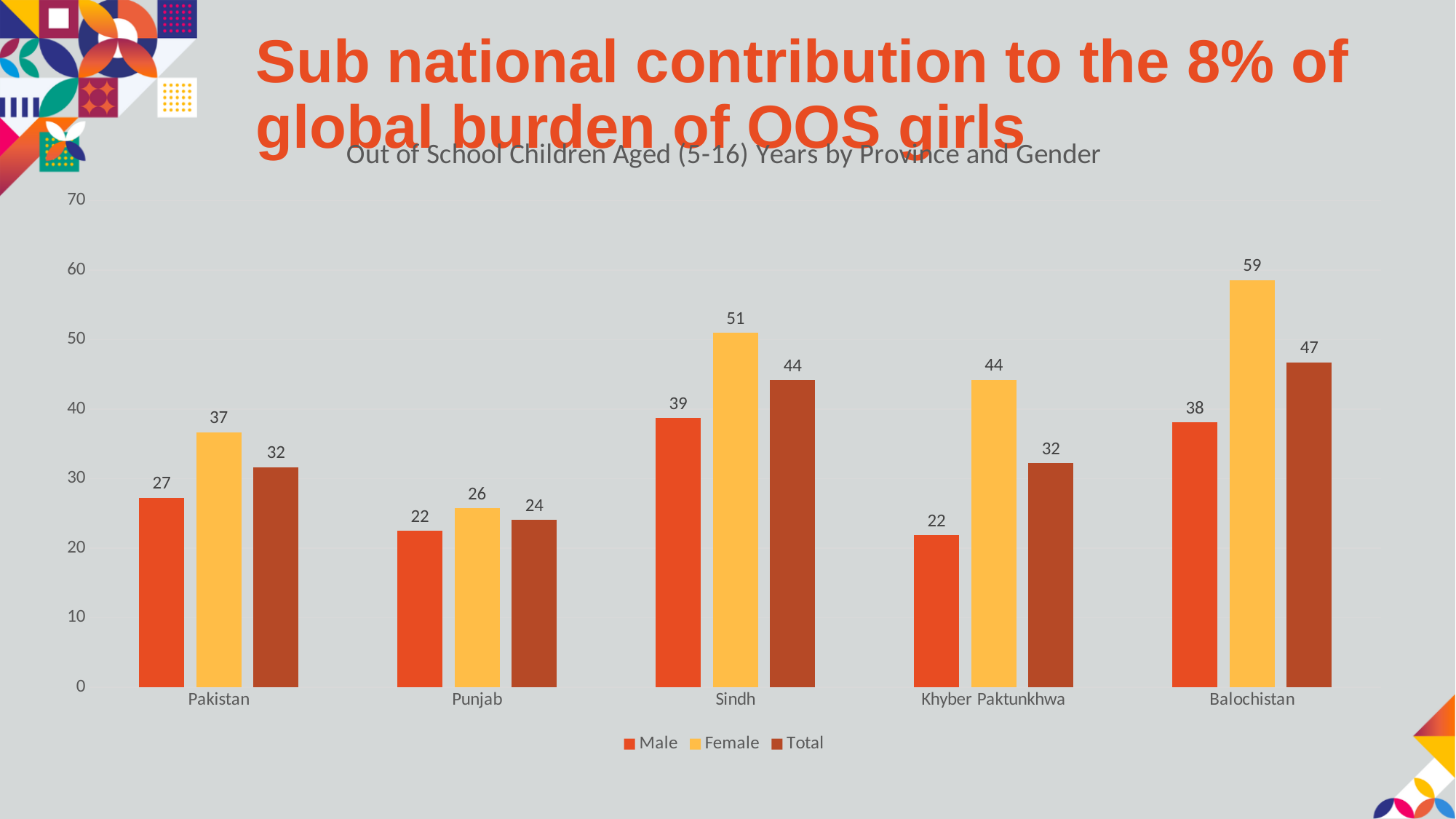

# Sub national contribution to the 8% of global burden of OOS girls

### Chart: Out of School Children Aged (5-16) Years by Province and Gender

| Category | Male | Female | Total |
|---|---|---|---|
| Pakistan | 27.27904423606123 | 36.6950021401006 | 31.658742580728298 |
| Punjab | 22.47705968192698 | 25.736003507178523 | 24.03852335170569 |
| Sindh | 38.71519944494962 | 50.96004581782132 | 44.1809054991993 |
| Khyber Paktunkhwa | 21.834021290594052 | 44.22832103376348 | 32.20899754624046 |
| Balochistan | 38.08422439904445 | 58.54298295256652 | 46.75524486564608 |